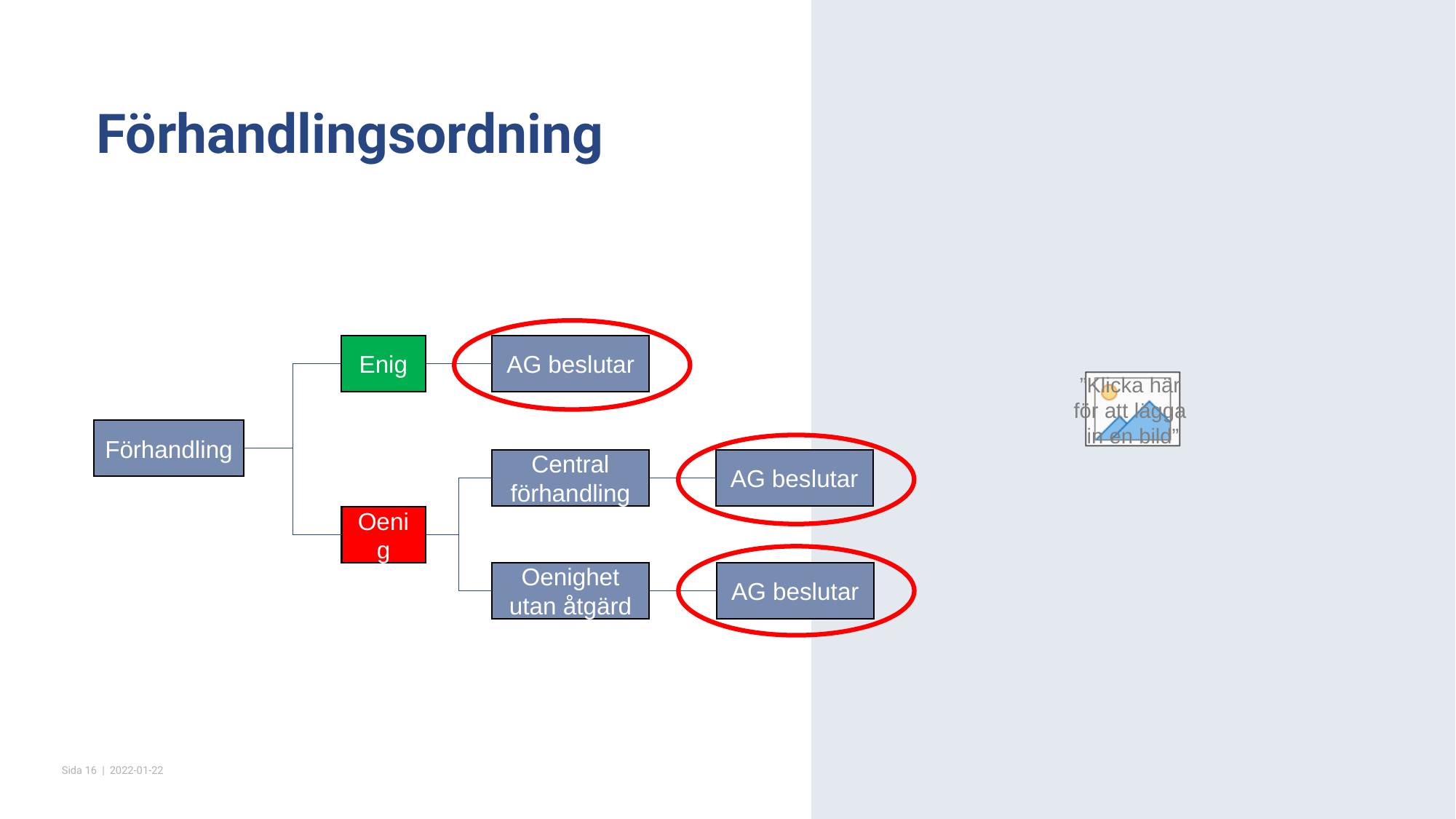

# Förhandlingsordning

Enig
AG beslutar
Förhandling

Central förhandling
AG beslutar
Oenig

Oenighet utan åtgärd
AG beslutar